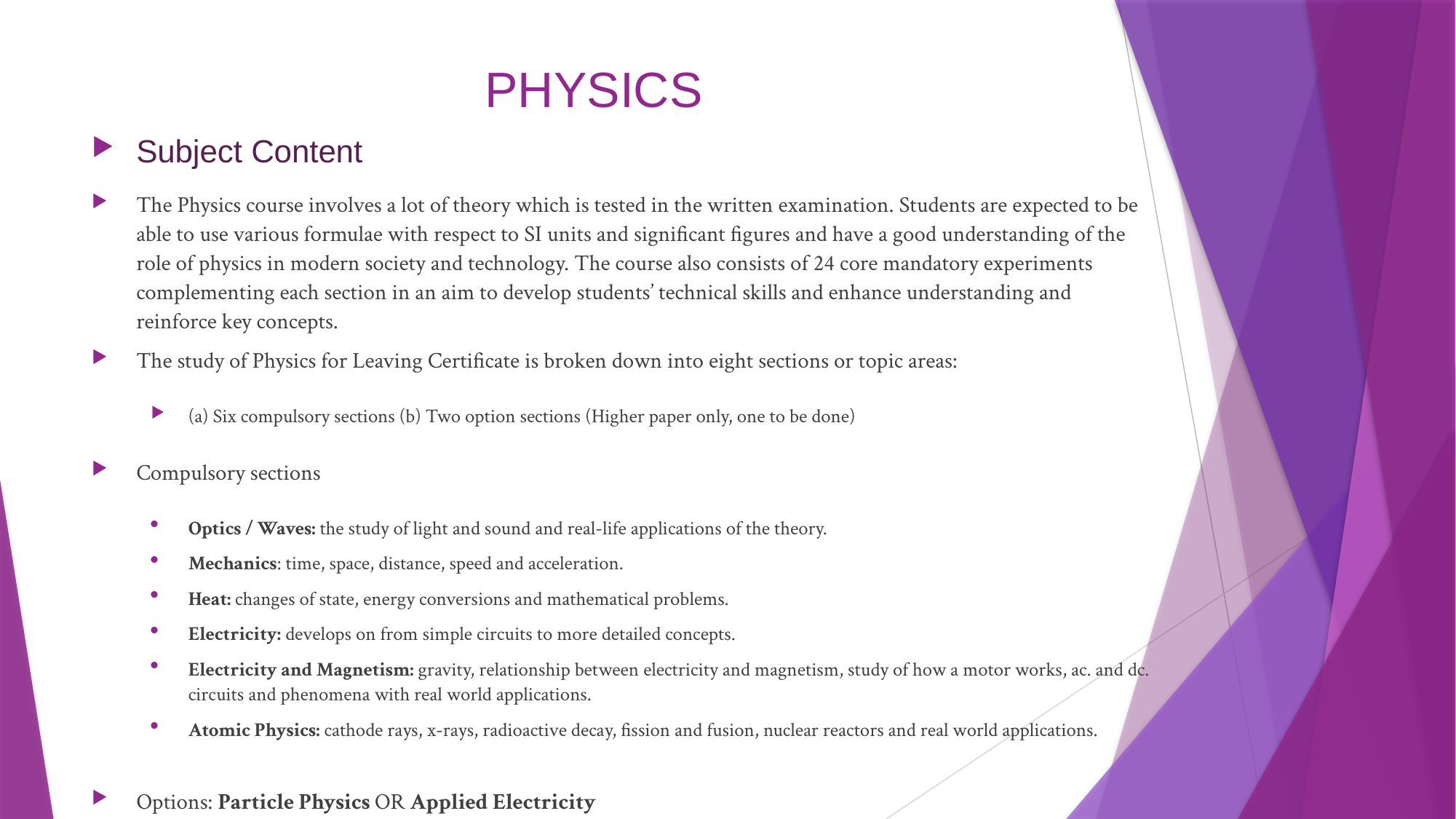

# PHYSICS
Subject Content
The Physics course involves a lot of theory which is tested in the written examination. Students are expected to be able to use various formulae with respect to SI units and significant figures and have a good understanding of the role of physics in modern society and technology. The course also consists of 24 core mandatory experiments complementing each section in an aim to develop students’ technical skills and enhance understanding and reinforce key concepts.
The study of Physics for Leaving Certificate is broken down into eight sections or topic areas:
(a) Six compulsory sections (b) Two option sections (Higher paper only, one to be done)
Compulsory sections
Optics / Waves: the study of light and sound and real-life applications of the theory.
Mechanics: time, space, distance, speed and acceleration.
Heat: changes of state, energy conversions and mathematical problems.
Electricity: develops on from simple circuits to more detailed concepts.
Electricity and Magnetism: gravity, relationship between electricity and magnetism, study of how a motor works, ac. and dc. circuits and phenomena with real world applications.
Atomic Physics: cathode rays, x-rays, radioactive decay, fission and fusion, nuclear reactors and real world applications.

Options: Particle Physics OR Applied Electricity